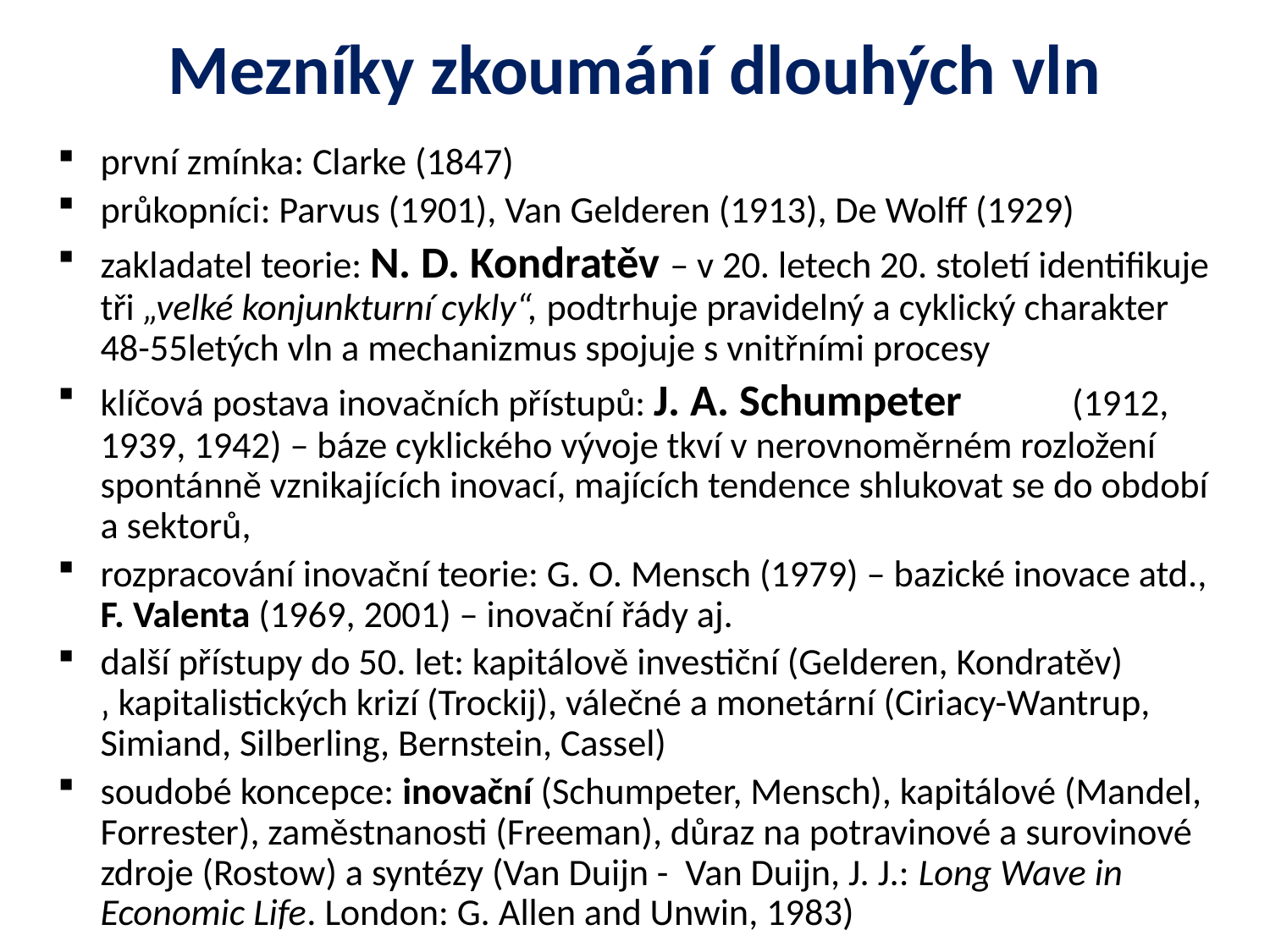

# Mezníky zkoumání dlouhých vln
první zmínka: Clarke (1847)
průkopníci: Parvus (1901), Van Gelderen (1913), De Wolff (1929)
zakladatel teorie: N. D. Kondratěv – v 20. letech 20. století identifikuje tři „velké konjunkturní cykly“, podtrhuje pravidelný a cyklický charakter 48-55letých vln a mechanizmus spojuje s vnitřními procesy
klíčová postava inovačních přístupů: J. A. Schumpeter           (1912, 1939, 1942) – báze cyklického vývoje tkví v nerovnoměrném rozložení spontánně vznikajících inovací, majících tendence shlukovat se do období a sektorů,
rozpracování inovační teorie: G. O. Mensch (1979) – bazické inovace atd., F. Valenta (1969, 2001) – inovační řády aj.
další přístupy do 50. let: kapitálově investiční (Gelderen, Kondratěv)‚ kapitalistických krizí (Trockij), válečné a monetární (Ciriacy-Wantrup, Simiand, Silberling, Bernstein, Cassel)
soudobé koncepce: inovační (Schumpeter, Mensch), kapitálové (Mandel,  Forrester), zaměstnanosti (Freeman), důraz na potravinové a surovinové zdroje (Rostow) a syntézy (Van Duijn -  Van Duijn, J. J.: Long Wave in Economic Life. London: G. Allen and Unwin, 1983)